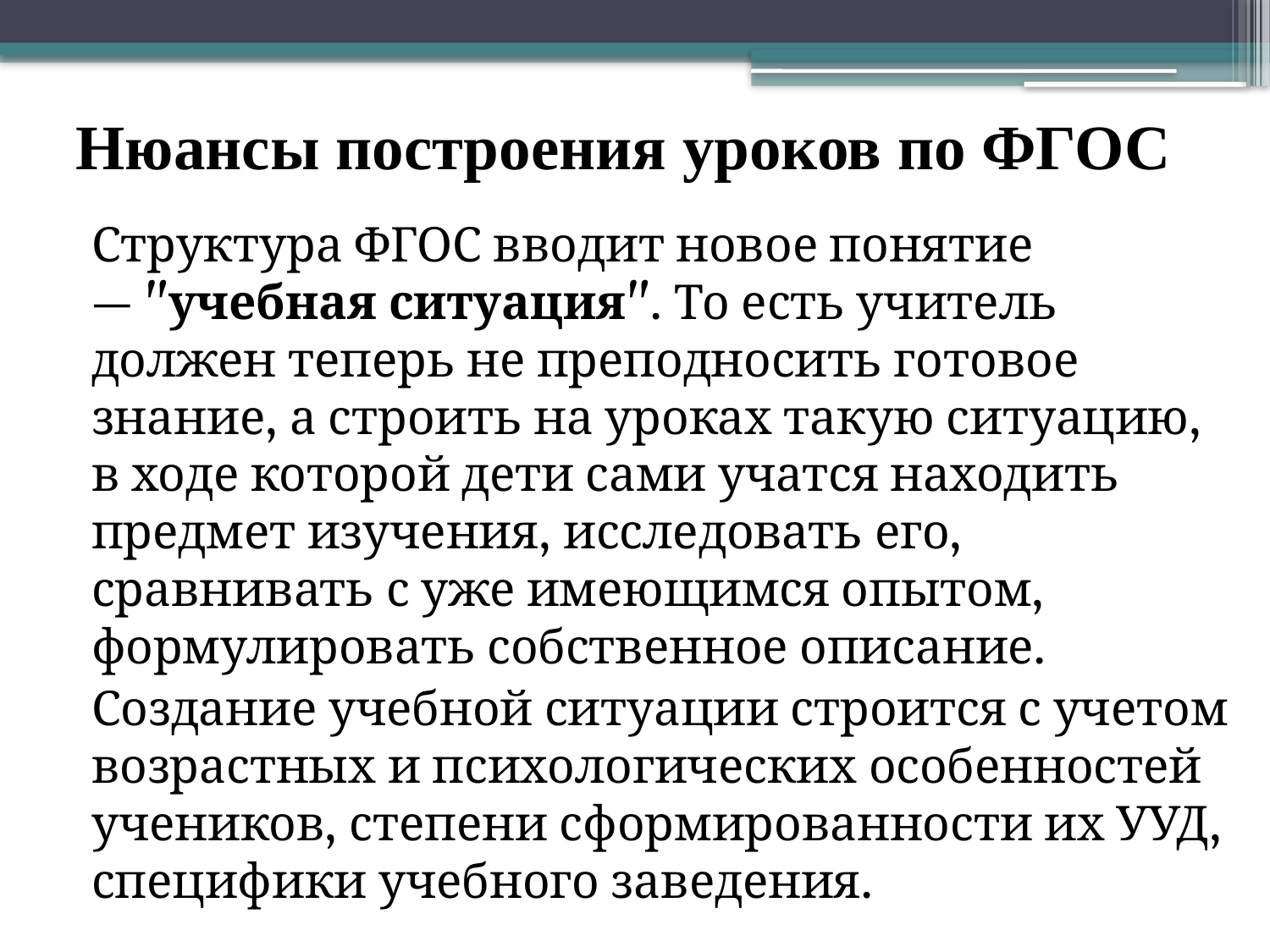

# Нюансы построения уроков по ФГОС
		Структура ФГОС вводит новое понятие — "учебная ситуация". То есть учитель должен теперь не преподносить готовое знание, а строить на уроках такую ситуацию, в ходе которой дети сами учатся находить предмет изучения, исследовать его, сравнивать с уже имеющимся опытом, формулировать собственное описание.
		Создание учебной ситуации строится с учетом возрастных и психологических особенностей учеников, степени сформированности их УУД, специфики учебного заведения.